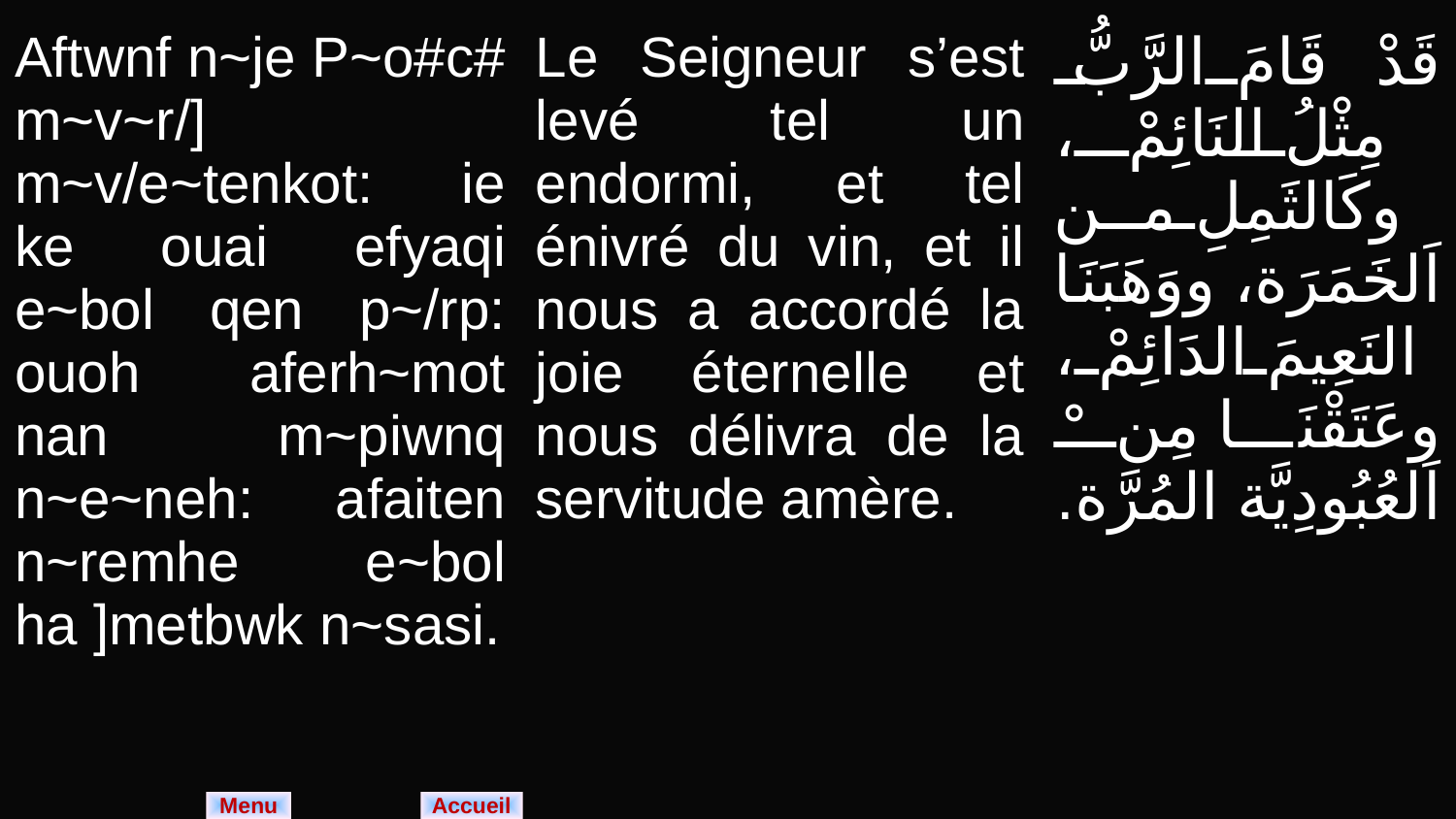

| Aftwnf n~je P~o#c# m~v~r/] m~v/e~tenkot: ie ke ouai efyaqi e~bol qen p~/rp: ouoh aferh~mot nan m~piwnq n~e~neh: afaiten n~remhe e~bol ha ]metbwk n~sasi. | Le Seigneur s’est levé tel un endormi, et tel énivré du vin, et il nous a accordé la joie éternelle et nous délivra de la servitude amère. | قَدْ قَامَ الرَّبُّ مِثْلُ النَائِمْ، وكَالثَمِلِ من اَلخَمَرَة، ووَهَبَنَا النَعِيمَ الدَائِمْ، وعَتَقْنَا مِنْ اَلعُبُودِيَّة المُرَّة. |
| --- | --- | --- |
Menu